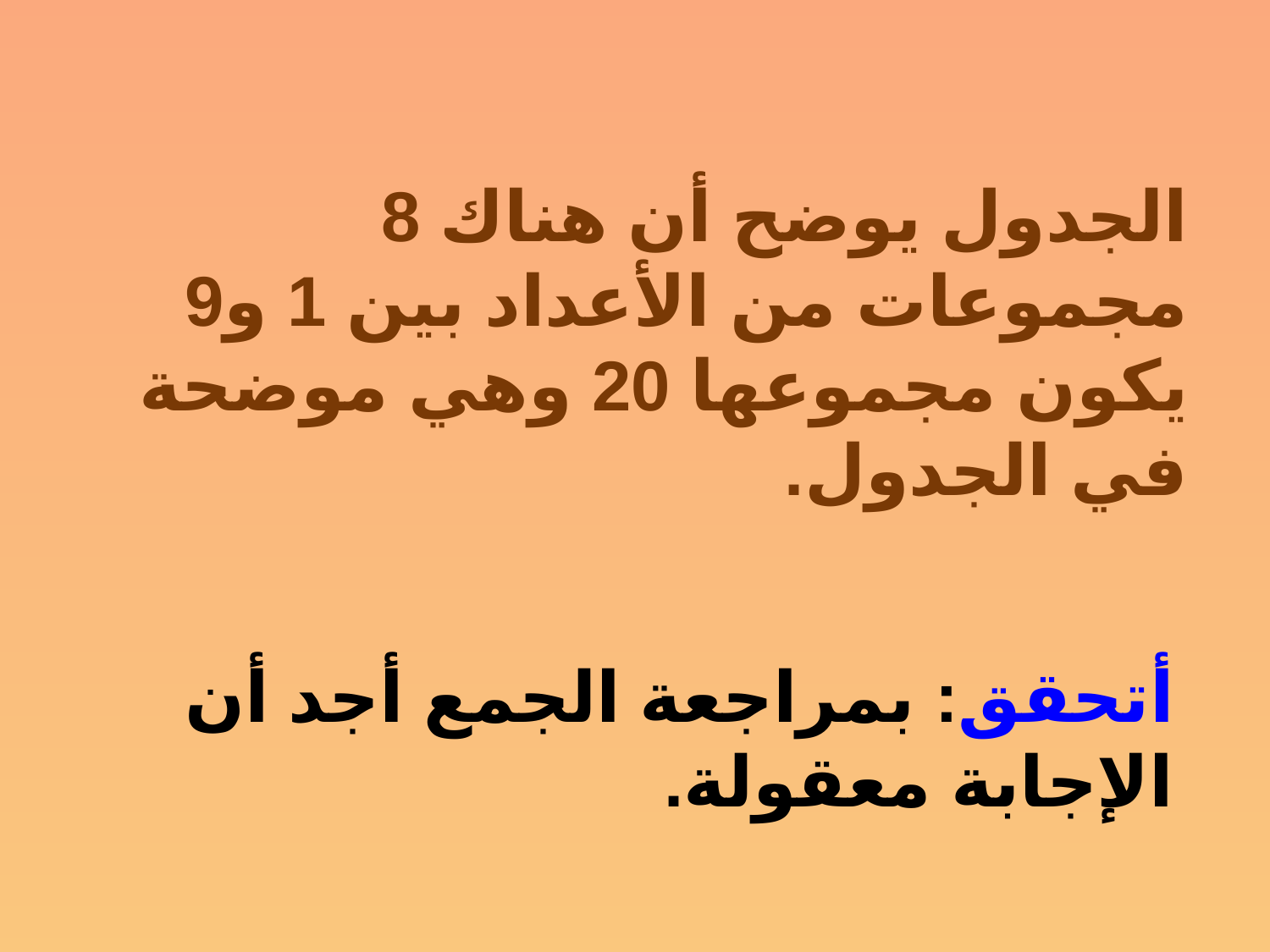

الجدول يوضح أن هناك 8 مجموعات من الأعداد بين 1 و9 يكون مجموعها 20 وهي موضحة في الجدول.
أتحقق: بمراجعة الجمع أجد أن الإجابة معقولة.